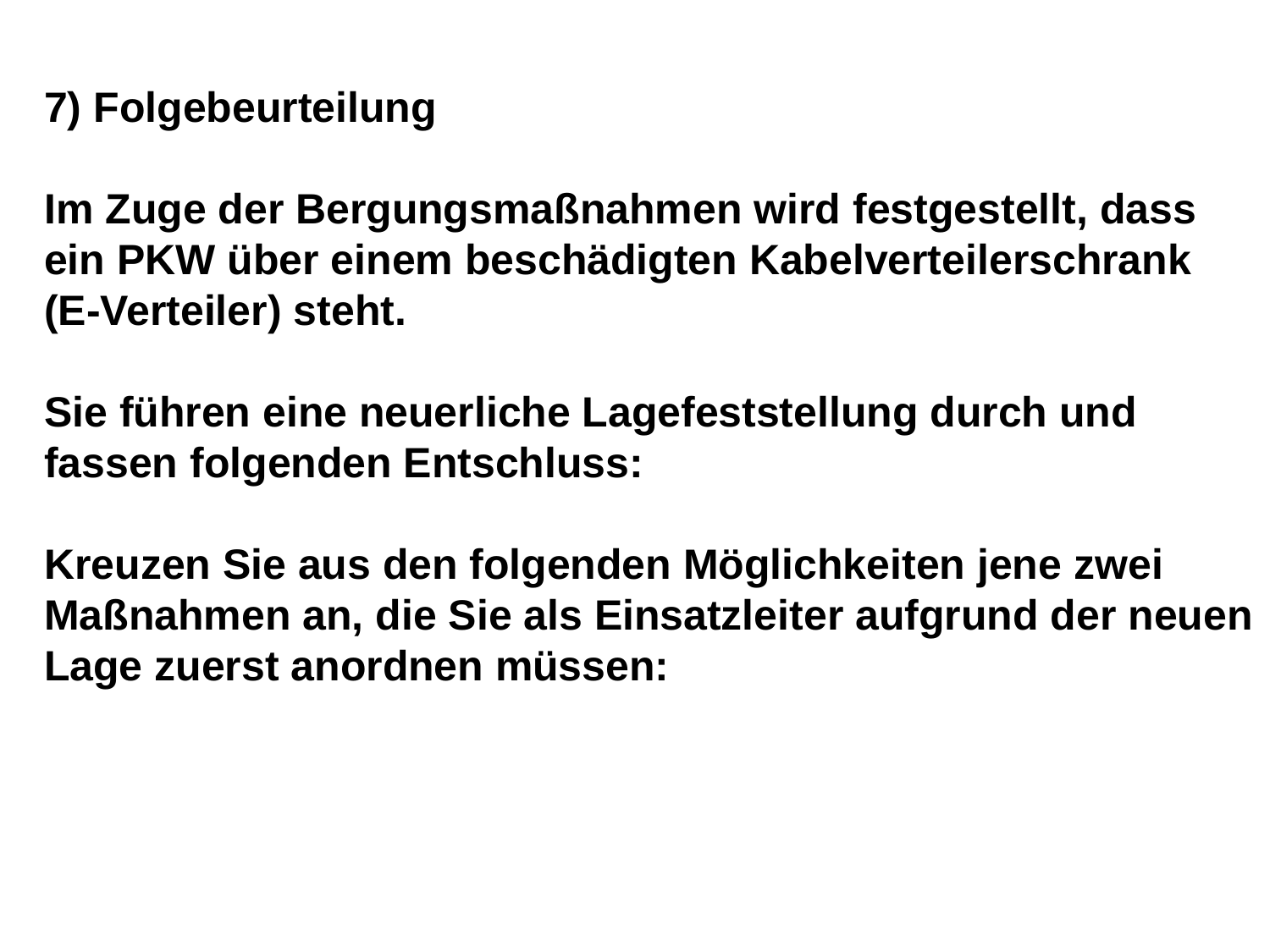

7) Folgebeurteilung

Im Zuge der Bergungsmaßnahmen wird festgestellt, dass ein PKW über einem beschädigten Kabelverteilerschrank (E-Verteiler) steht.

Sie führen eine neuerliche Lagefeststellung durch und fassen folgenden Entschluss:

Kreuzen Sie aus den folgenden Möglichkeiten jene zwei Maßnahmen an, die Sie als Einsatzleiter aufgrund der neuen Lage zuerst anordnen müssen:

29